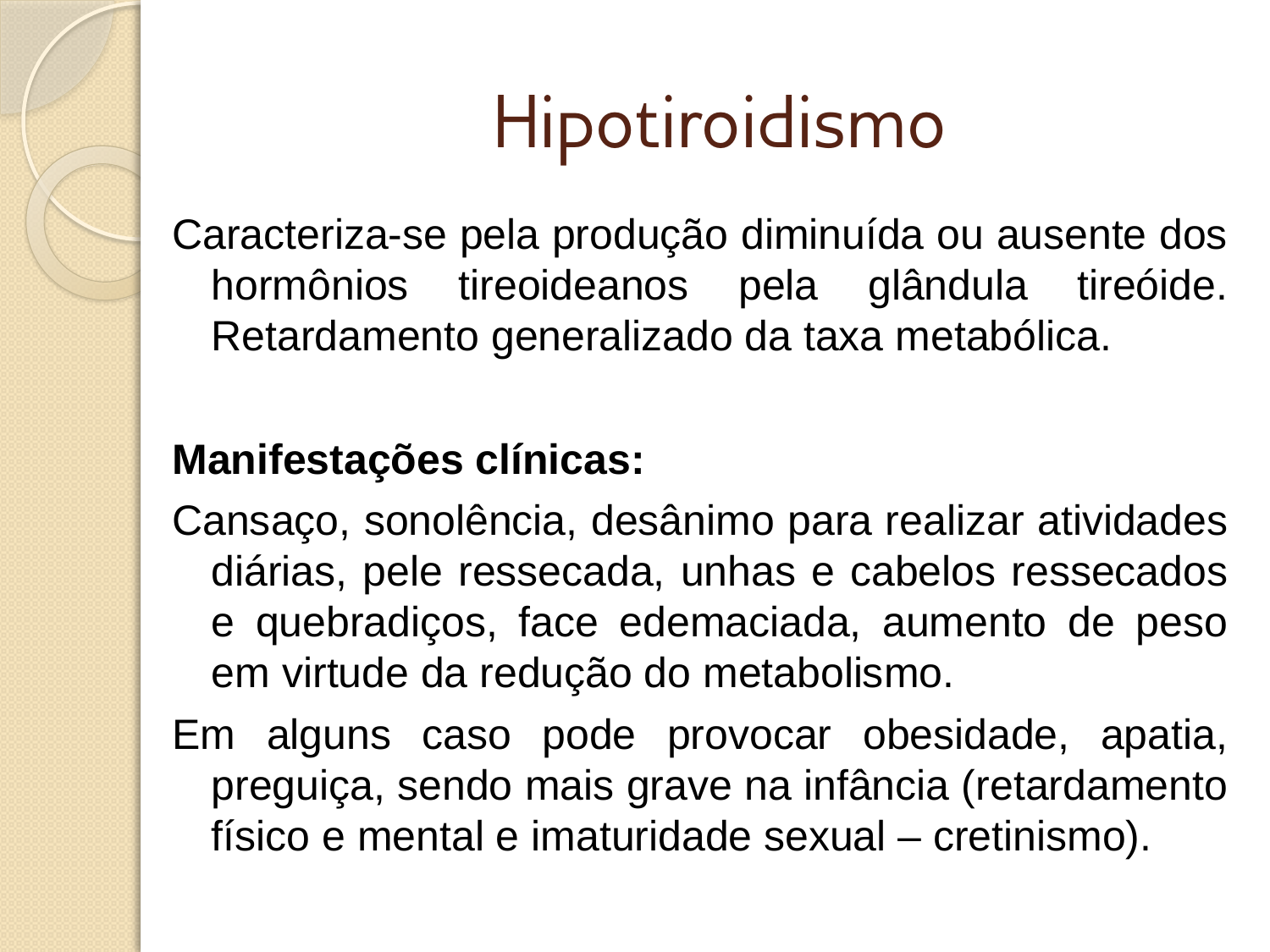

# Hipotiroidismo
Caracteriza-se pela produção diminuída ou ausente dos hormônios tireoideanos pela glândula tireóide. Retardamento generalizado da taxa metabólica.

Manifestações clínicas:
Cansaço, sonolência, desânimo para realizar atividades diárias, pele ressecada, unhas e cabelos ressecados e quebradiços, face edemaciada, aumento de peso em virtude da redução do metabolismo.
Em alguns caso pode provocar obesidade, apatia, preguiça, sendo mais grave na infância (retardamento físico e mental e imaturidade sexual – cretinismo).